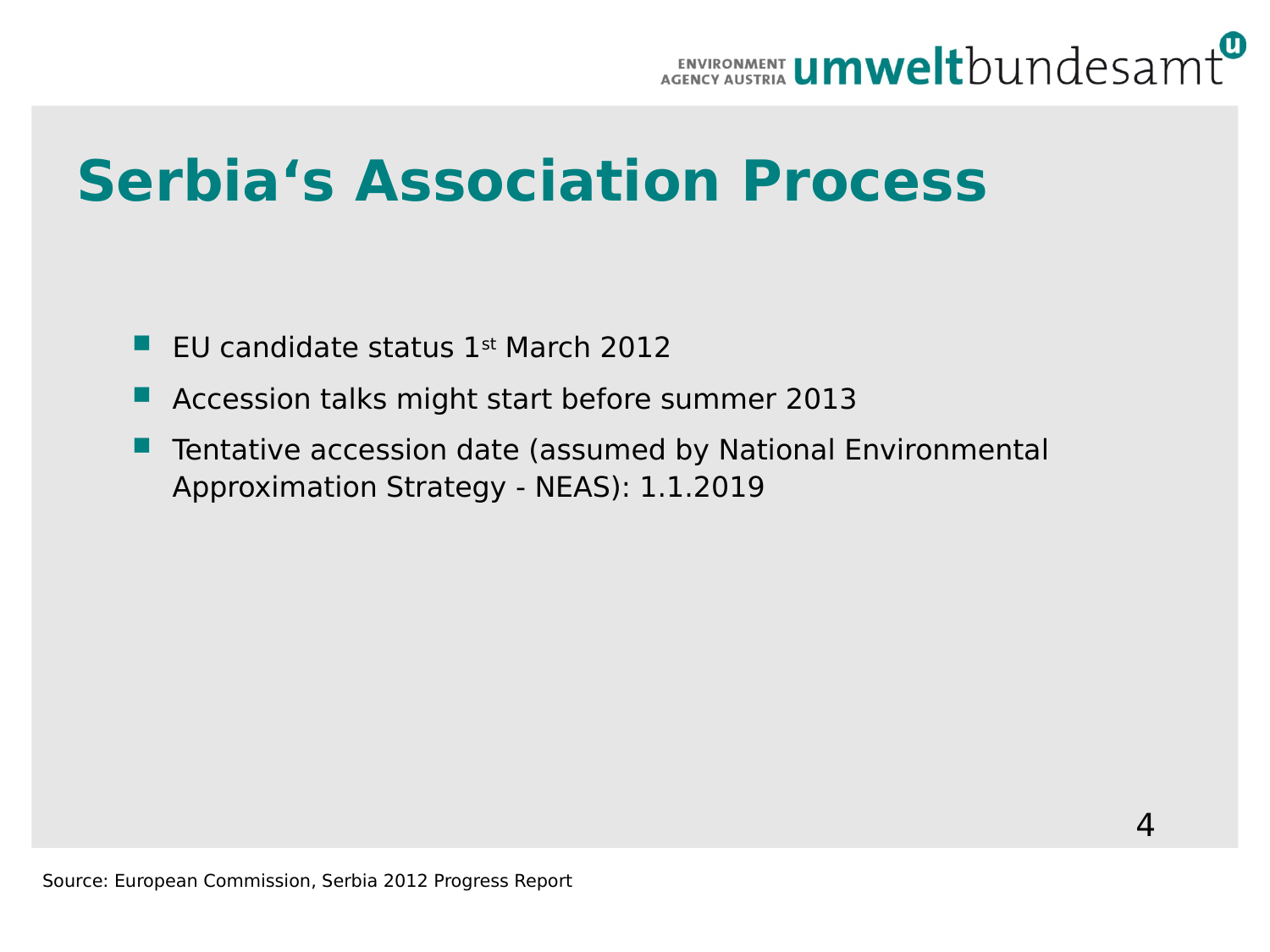

# Serbia‘s Association Process

EU candidate status 1st March 2012
Accession talks might start before summer 2013
Tentative accession date (assumed by National Environmental Approximation Strategy - NEAS): 1.1.2019

4
Source: European Commission, Serbia 2012 Progress Report